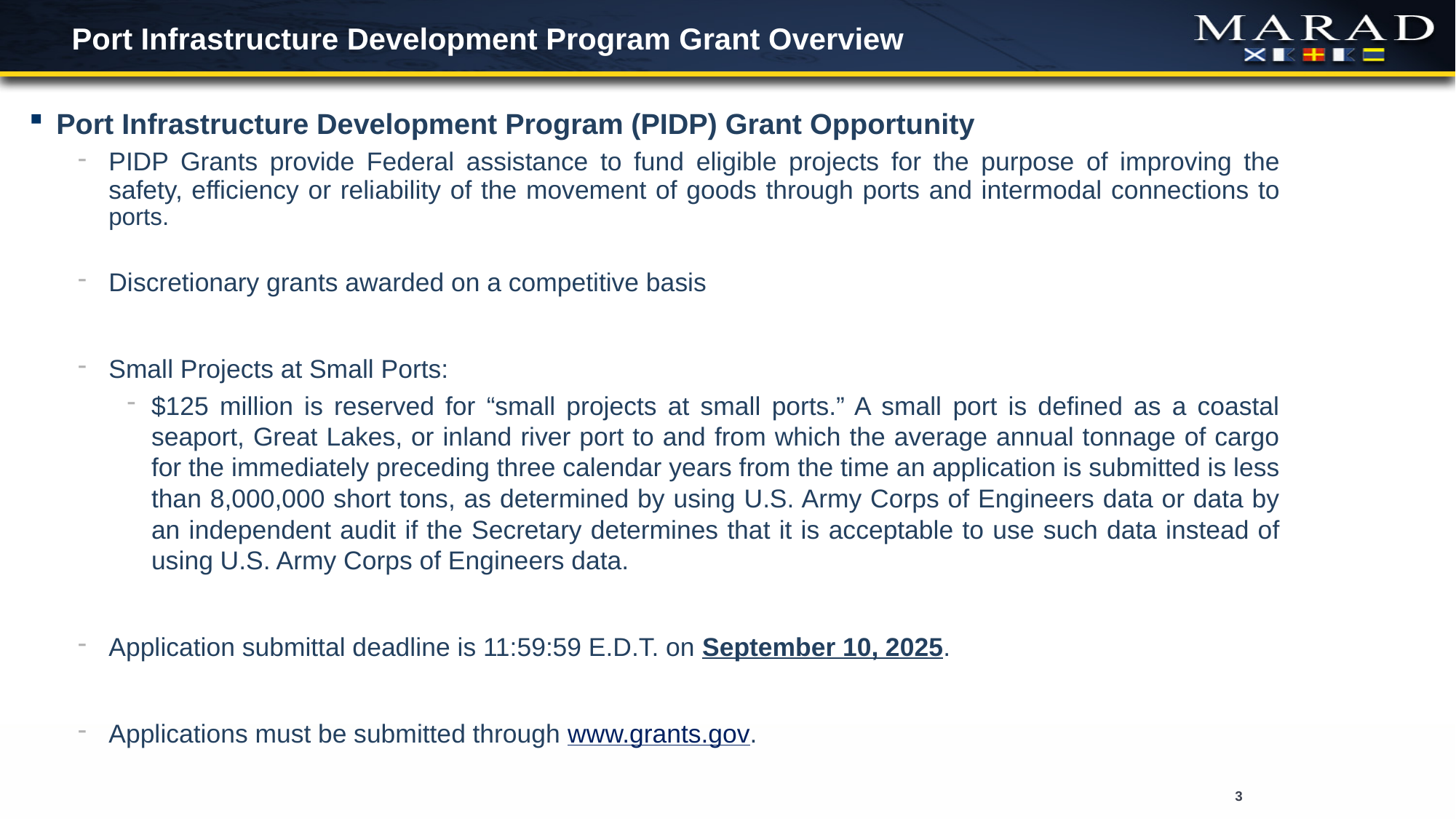

# Port Infrastructure Development Program Grant Overview
Port Infrastructure Development Program (PIDP) Grant Opportunity
PIDP Grants provide Federal assistance to fund eligible projects for the purpose of improving the safety, efficiency or reliability of the movement of goods through ports and intermodal connections to ports.

Discretionary grants awarded on a competitive basis

Small Projects at Small Ports:
$125 million is reserved for “small projects at small ports.” A small port is defined as a coastal seaport, Great Lakes, or inland river port to and from which the average annual tonnage of cargo for the immediately preceding three calendar years from the time an application is submitted is less than 8,000,000 short tons, as determined by using U.S. Army Corps of Engineers data or data by an independent audit if the Secretary determines that it is acceptable to use such data instead of using U.S. Army Corps of Engineers data.

Application submittal deadline is 11:59:59 E.D.T. on September 10, 2025.

Applications must be submitted through www.grants.gov.

3